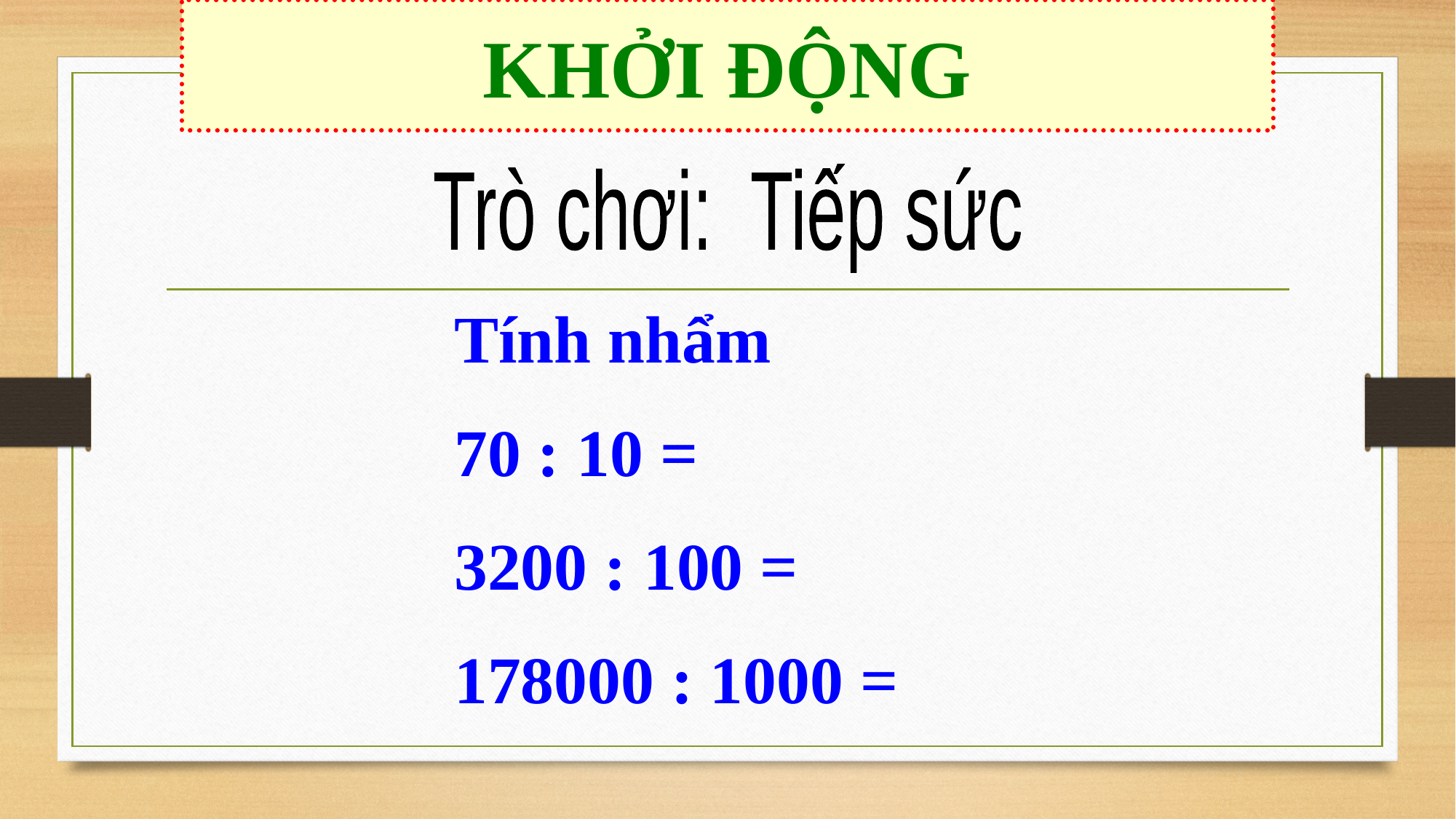

KHỞI ĐỘNG
Trò chơi:  Tiếp sức
Tính nhẩm
70 : 10 =
3200 : 100 =
178000 : 1000 =